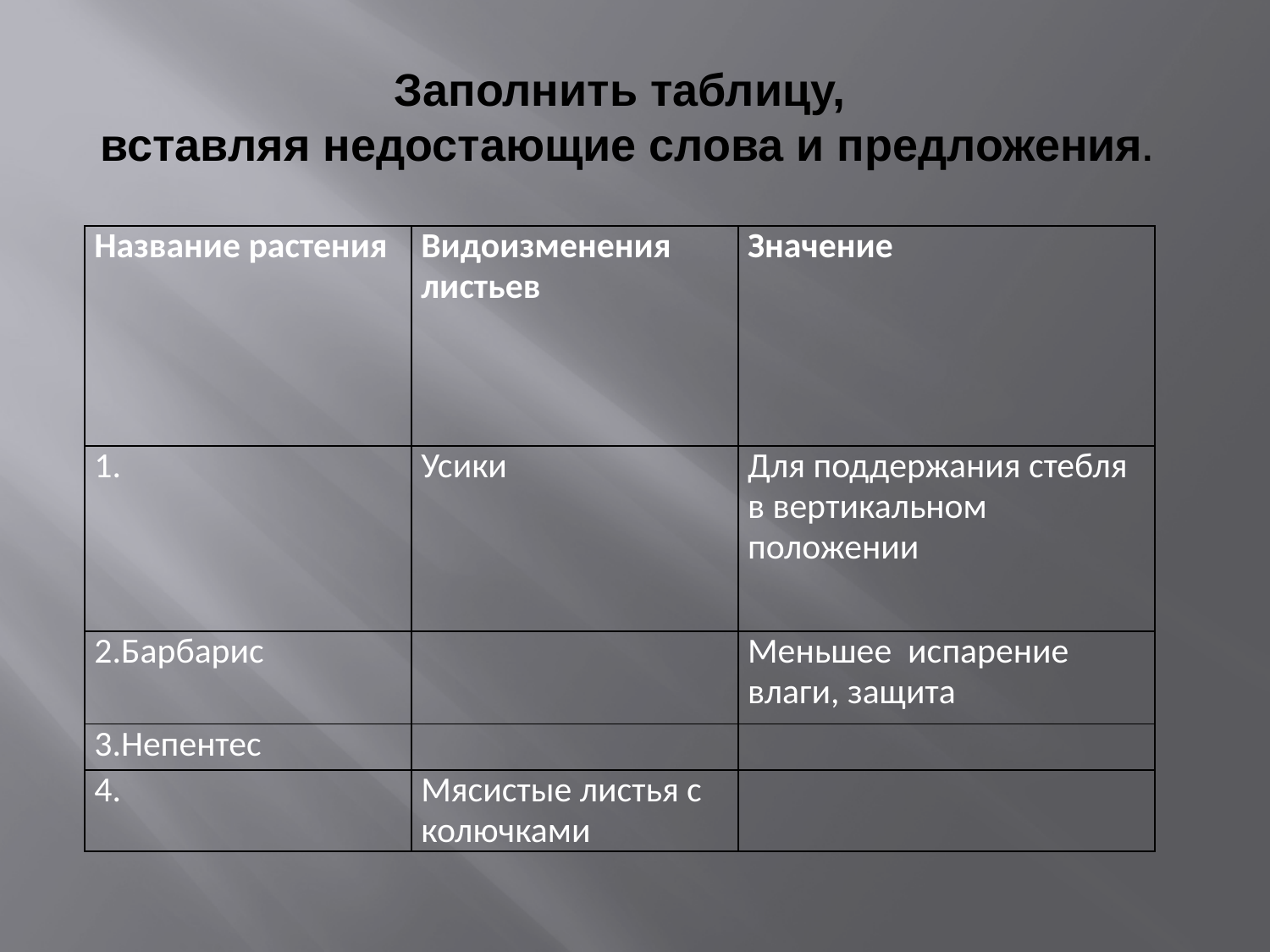

# Заполнить таблицу, вставляя недостающие слова и предложения.
| Название растения | Видоизменения листьев | Значение |
| --- | --- | --- |
| 1. | Усики | Для поддержания стебля в вертикальном положении |
| 2.Барбарис |  | Меньшее испарение влаги, защита |
| 3.Непентес |  |  |
| 4. | Мясистые листья с колючками |  |